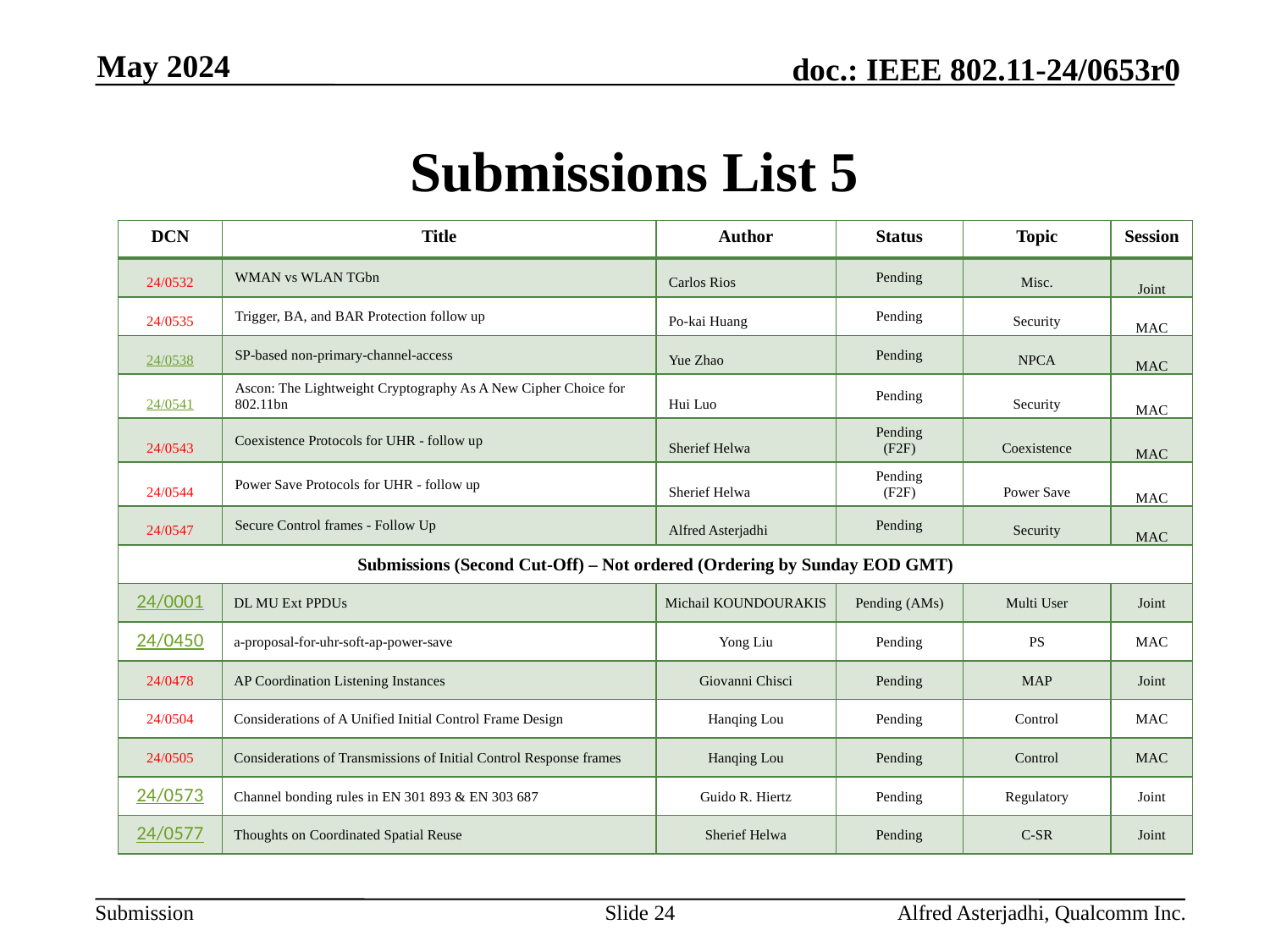

May 2024
# Submissions List 5
| DCN | Title | Author | Status | Topic | Session |
| --- | --- | --- | --- | --- | --- |
| 24/0532 | WMAN vs WLAN TGbn | Carlos Rios | Pending | Misc. | Joint |
| 24/0535 | Trigger, BA, and BAR Protection follow up | Po-kai Huang | Pending | Security | MAC |
| 24/0538 | SP-based non-primary-channel-access | Yue Zhao | Pending | NPCA | MAC |
| 24/0541 | Ascon: The Lightweight Cryptography As A New Cipher Choice for 802.11bn | Hui Luo | Pending | Security | MAC |
| 24/0543 | Coexistence Protocols for UHR - follow up | Sherief Helwa | Pending (F2F) | Coexistence | MAC |
| 24/0544 | Power Save Protocols for UHR - follow up | Sherief Helwa | Pending (F2F) | Power Save | MAC |
| 24/0547 | Secure Control frames - Follow Up | Alfred Asterjadhi | Pending | Security | MAC |
| Submissions (Second Cut-Off) – Not ordered (Ordering by Sunday EOD GMT) |  |  |  |  |  |
| 24/0001 | DL MU Ext PPDUs | Michail KOUNDOURAKIS | Pending (AMs) | Multi User | Joint |
| 24/0450 | a-proposal-for-uhr-soft-ap-power-save | Yong Liu | Pending | PS | MAC |
| 24/0478 | AP Coordination Listening Instances | Giovanni Chisci | Pending | MAP | Joint |
| 24/0504 | Considerations of A Unified Initial Control Frame Design | Hanqing Lou | Pending | Control | MAC |
| 24/0505 | Considerations of Transmissions of Initial Control Response frames | Hanqing Lou | Pending | Control | MAC |
| 24/0573 | Channel bonding rules in EN 301 893 & EN 303 687 | Guido R. Hiertz | Pending | Regulatory | Joint |
| 24/0577 | Thoughts on Coordinated Spatial Reuse | Sherief Helwa | Pending | C-SR | Joint |
Slide 24
Alfred Asterjadhi, Qualcomm Inc.